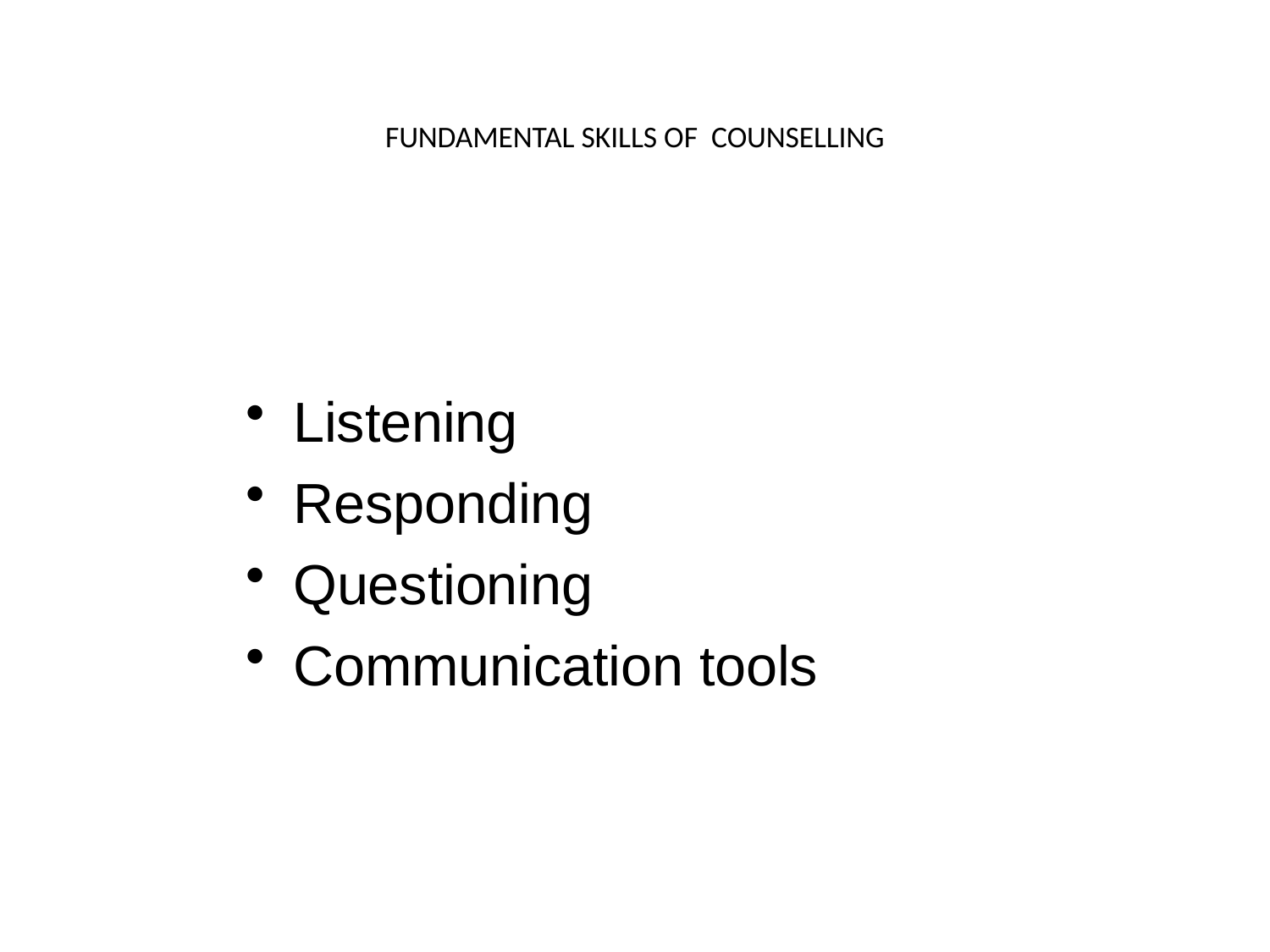

# FUNDAMENTAL SKILLS OF  COUNSELLING
Listening
Responding
Questioning
Communication tools